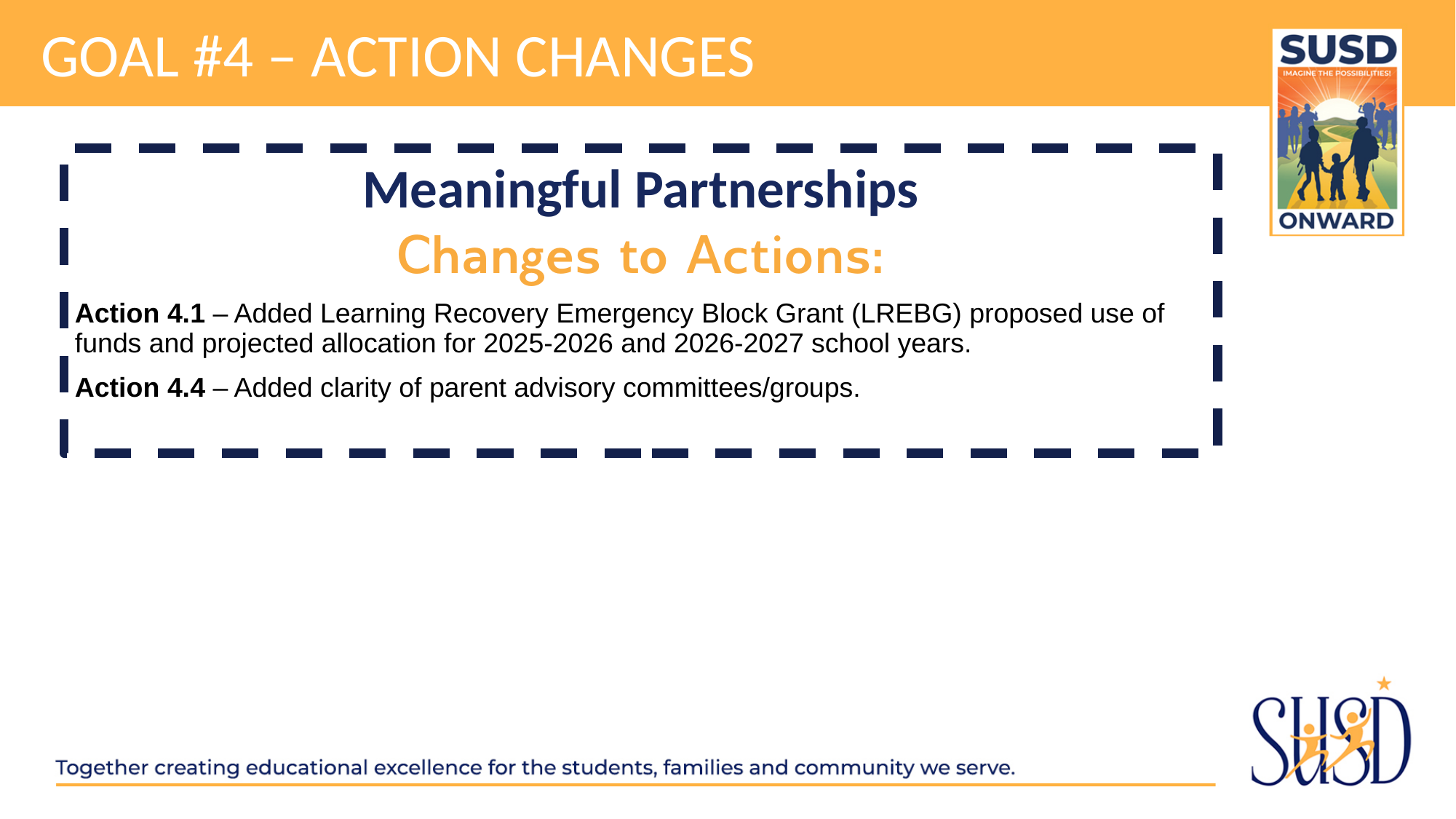

# GOAL #4 – action changes
Meaningful Partnerships
Changes to Actions:
Action 4.1 – Added Learning Recovery Emergency Block Grant (LREBG) proposed use of funds and projected allocation for 2025-2026 and 2026-2027 school years.
Action 4.4 – Added clarity of parent advisory committees/groups.